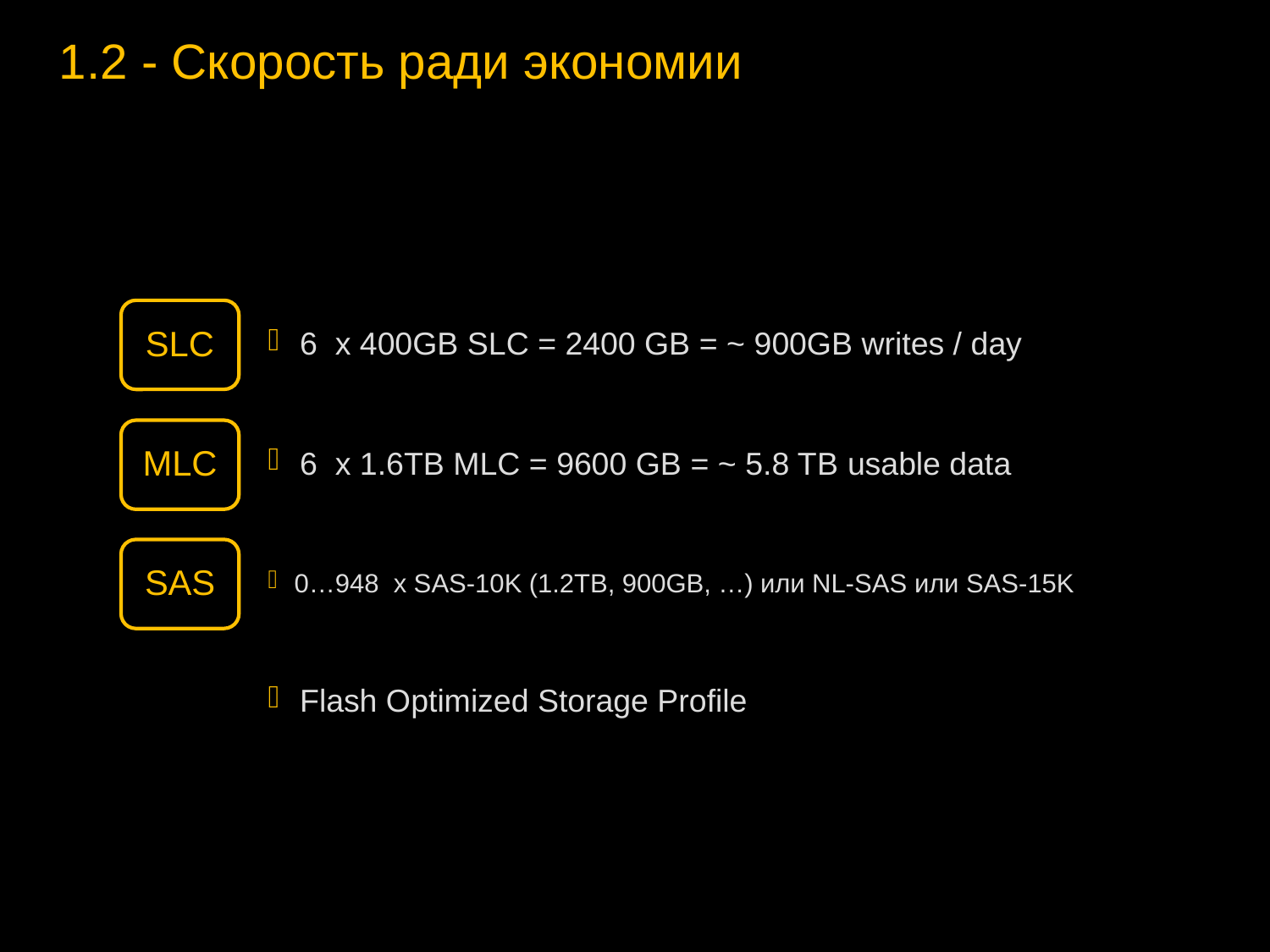

# 1.2 - Скорость ради экономии
SLC
6  x 400GB SLC = 2400 GB = ~ 900GB writes / day
MLC
6  x 1.6TB MLC = 9600 GB = ~ 5.8 TB usable data
SAS
0…948  x SAS-10K (1.2TB, 900GB, …) или NL-SAS или SAS-15K
Flash Optimized Storage Profile